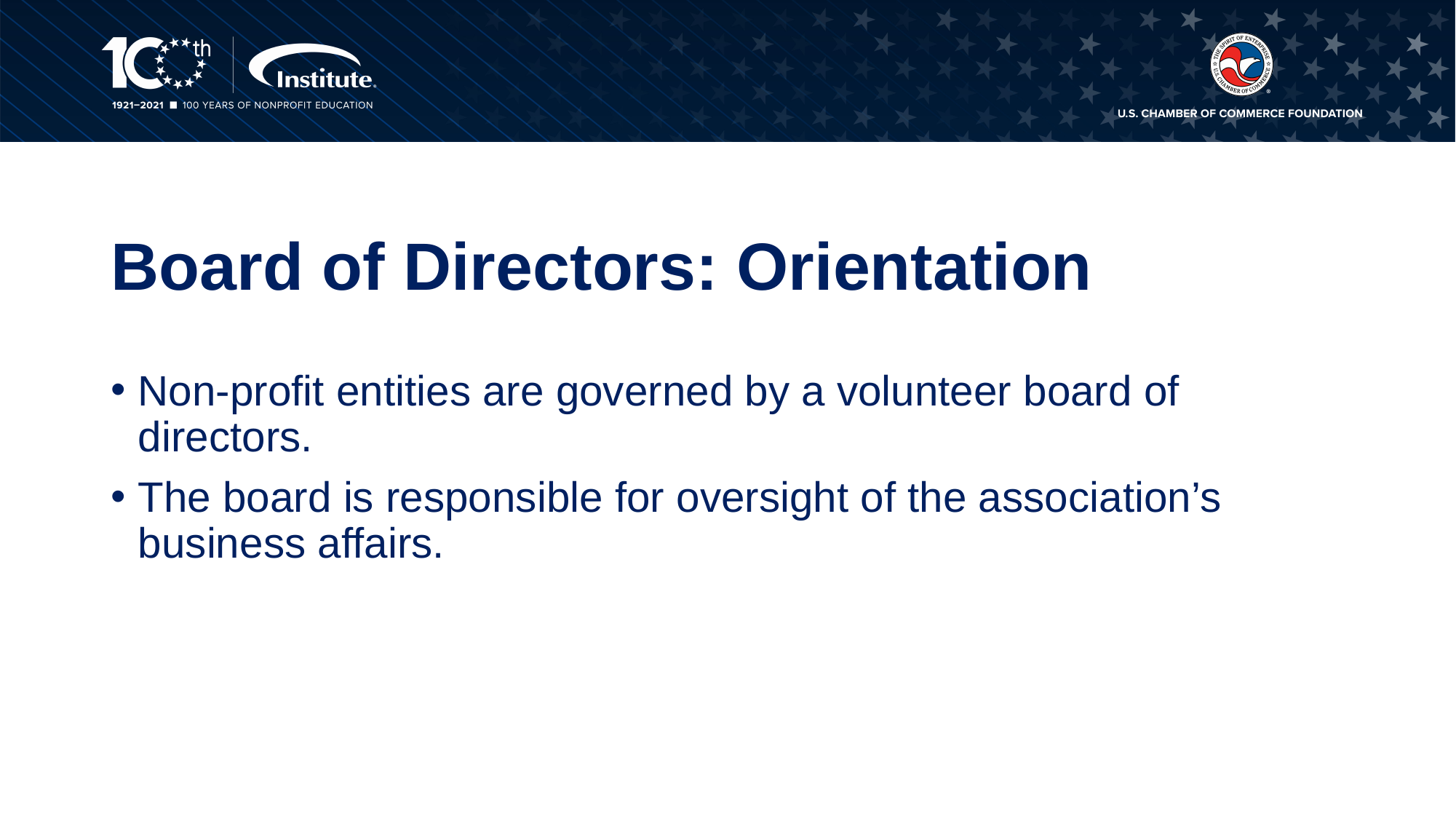

# Board of Directors: Orientation
Non-profit entities are governed by a volunteer board of directors.
The board is responsible for oversight of the association’s business affairs.